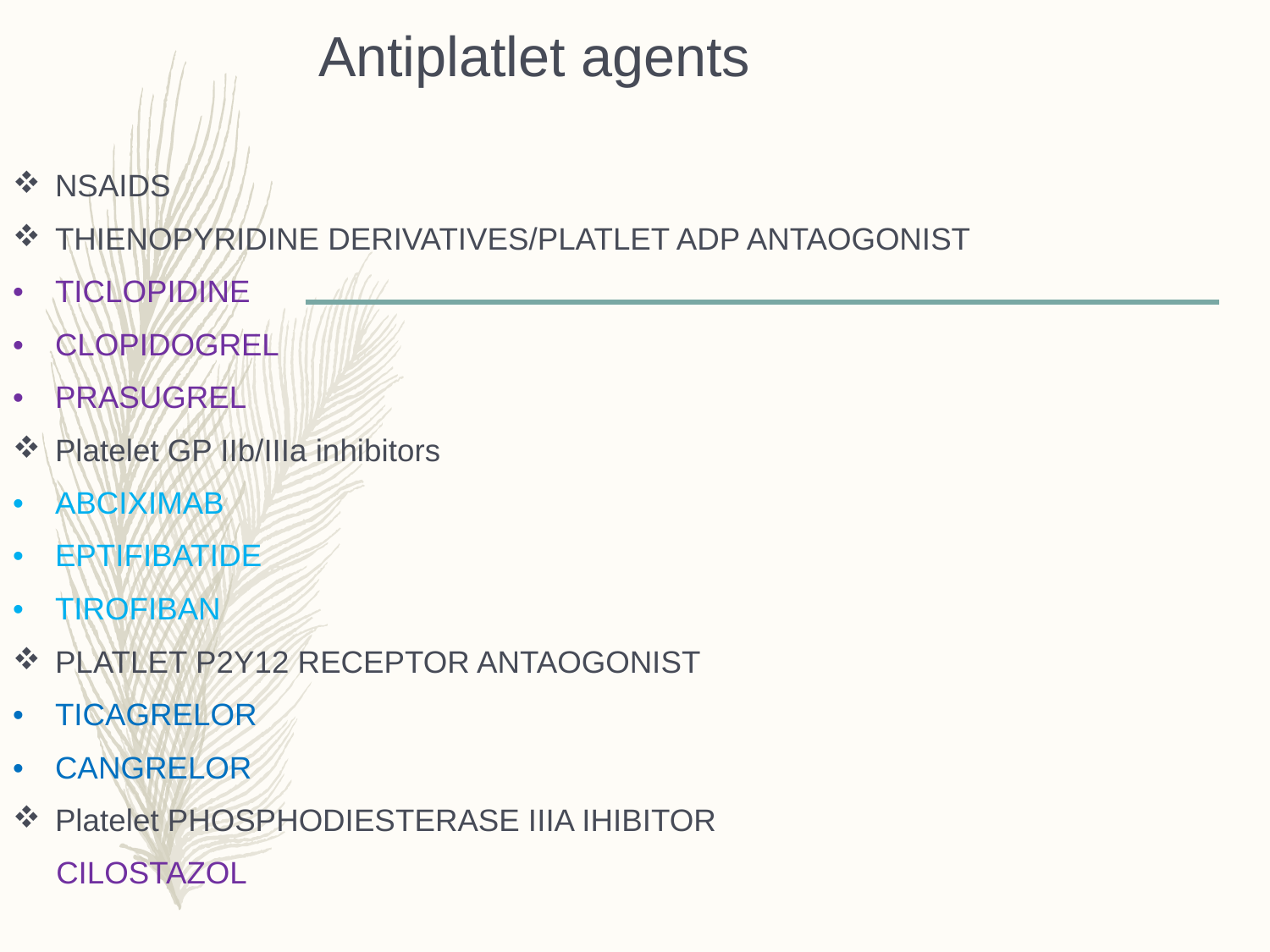

# Antiplatlet agents
NSAIDS
THIENOPYRIDINE DERIVATIVES/PLATLET ADP ANTAOGONIST
TICLOPIDINE
CLOPIDOGREL
PRASUGREL
Platelet GP IIb/IIIa inhibitors
ABCIXIMAB
EPTIFIBATIDE
TIROFIBAN
PLATLET P2Y12 RECEPTOR ANTAOGONIST
TICAGRELOR
CANGRELOR
Platelet PHOSPHODIESTERASE IIIA IHIBITOR
     CILOSTAZOL